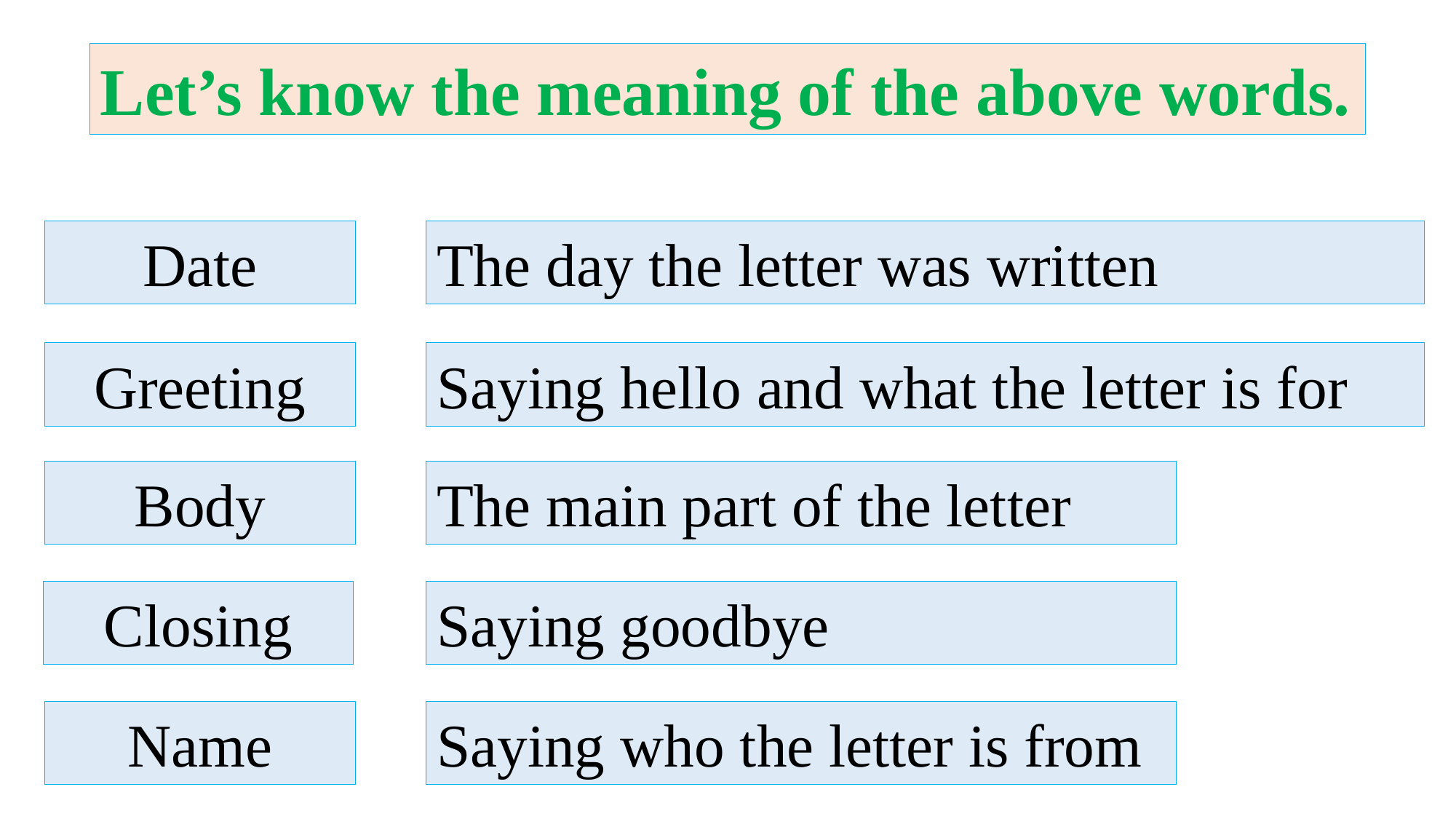

Let’s know the meaning of the above words.
Date
The day the letter was written
Greeting
Saying hello and what the letter is for
Body
The main part of the letter
Closing
Saying goodbye
Name
Saying who the letter is from